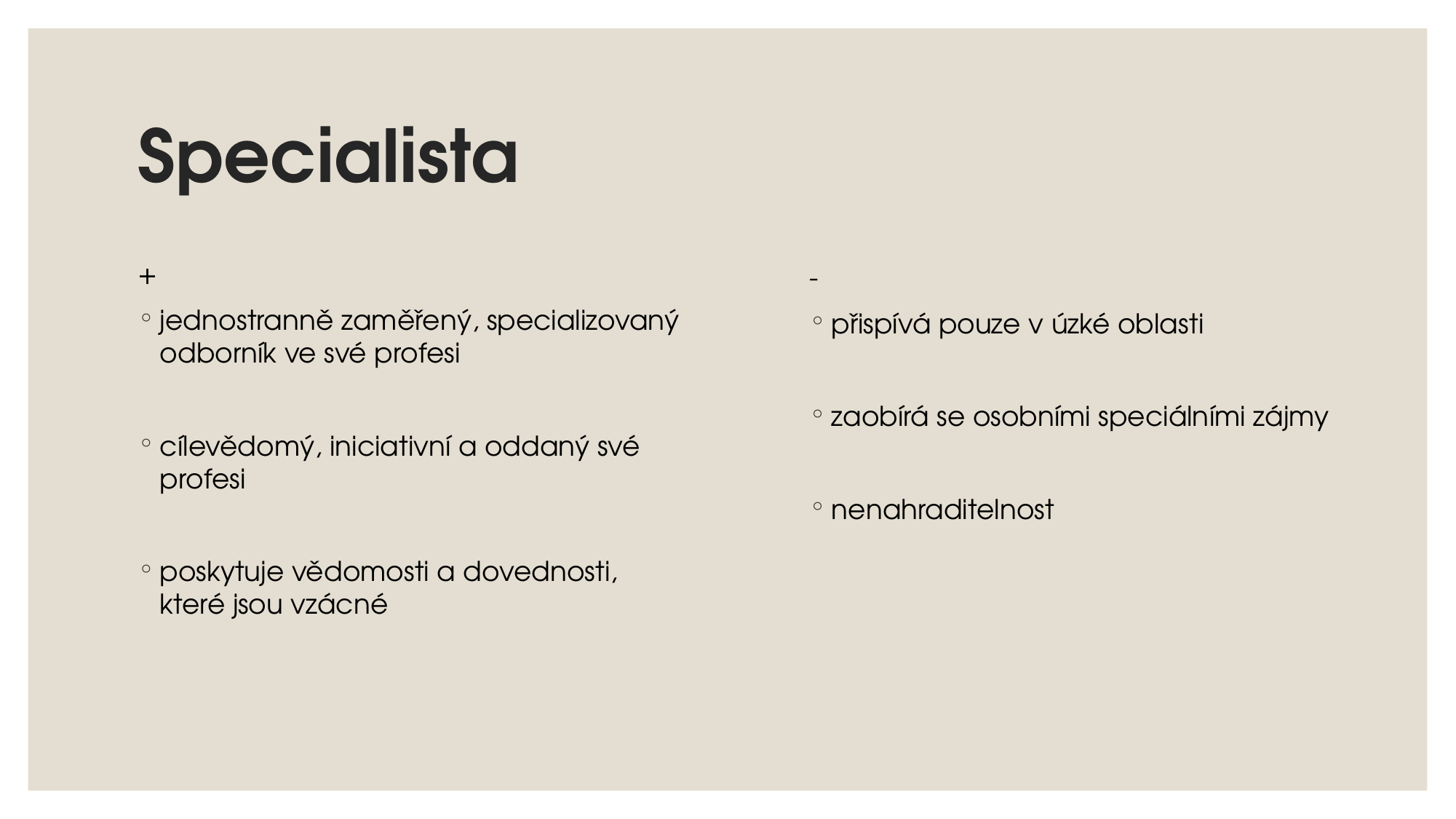

# Specialista
+
jednostranně zaměřený, specializovaný odborník ve své profesi

cílevědomý, iniciativní a oddaný své profesi

poskytuje vědomosti a dovednosti, které jsou vzácné
-
přispívá pouze v úzké oblasti

zaobírá se osobními speciálními zájmy

nenahraditelnost